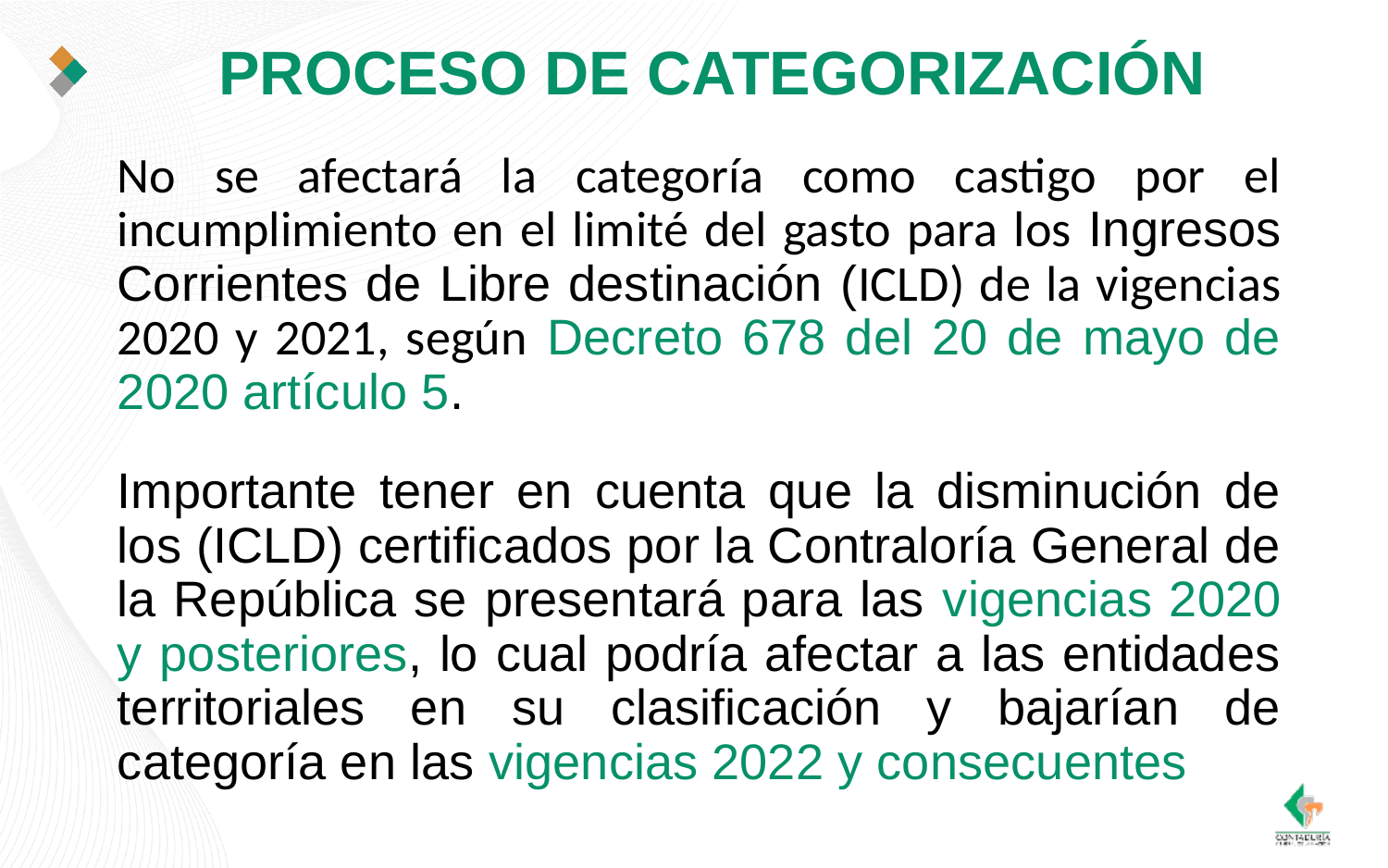

PROCESO DE CATEGORIZACIÓN
No se afectará la categoría como castigo por el incumplimiento en el limité del gasto para los Ingresos Corrientes de Libre destinación (ICLD) de la vigencias 2020 y 2021, según Decreto 678 del 20 de mayo de 2020 artículo 5.

Importante tener en cuenta que la disminución de los (ICLD) certificados por la Contraloría General de la República se presentará para las vigencias 2020 y posteriores, lo cual podría afectar a las entidades territoriales en su clasificación y bajarían de categoría en las vigencias 2022 y consecuentes